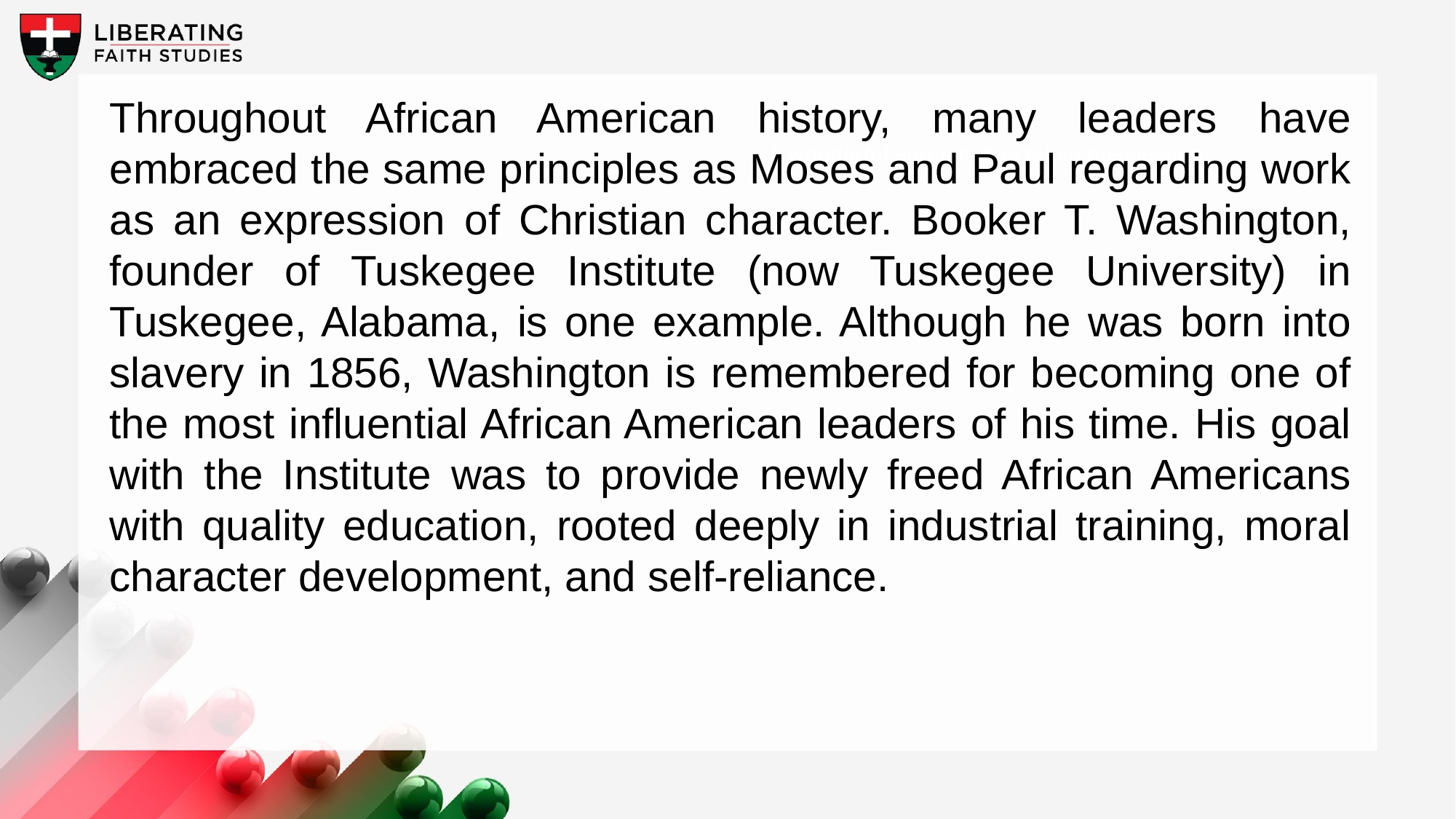

Throughout African American history, many leaders have embraced the same principles as Moses and Paul regarding work as an expression of Christian character. Booker T. Washington, founder of Tuskegee Institute (now Tuskegee University) in Tuskegee, Alabama, is one example. Although he was born into slavery in 1856, Washington is remembered for becoming one of the most influential African American leaders of his time. His goal with the Institute was to provide newly freed African Americans with quality education, rooted deeply in industrial training, moral character development, and self-reliance.
A wonderful serenity has taken possession